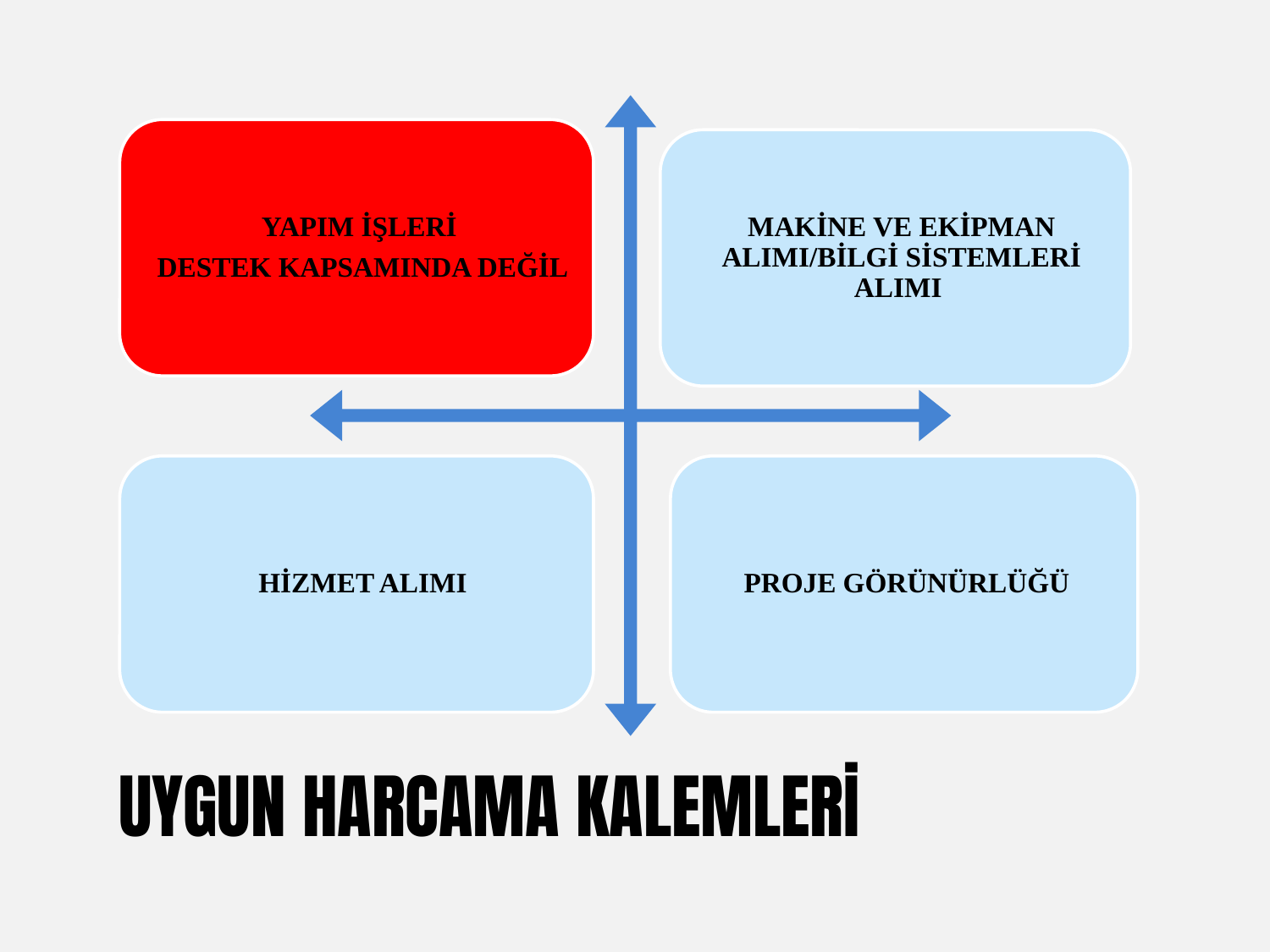

YAPIM İŞLERİ
DESTEK KAPSAMINDA DEĞİL
MAKİNE VE EKİPMAN ALIMI/BİLGİ SİSTEMLERİ ALIMI
HİZMET ALIMI
PROJE GÖRÜNÜRLÜĞÜ
# UYGUN HARCAMA KALEMLERİ